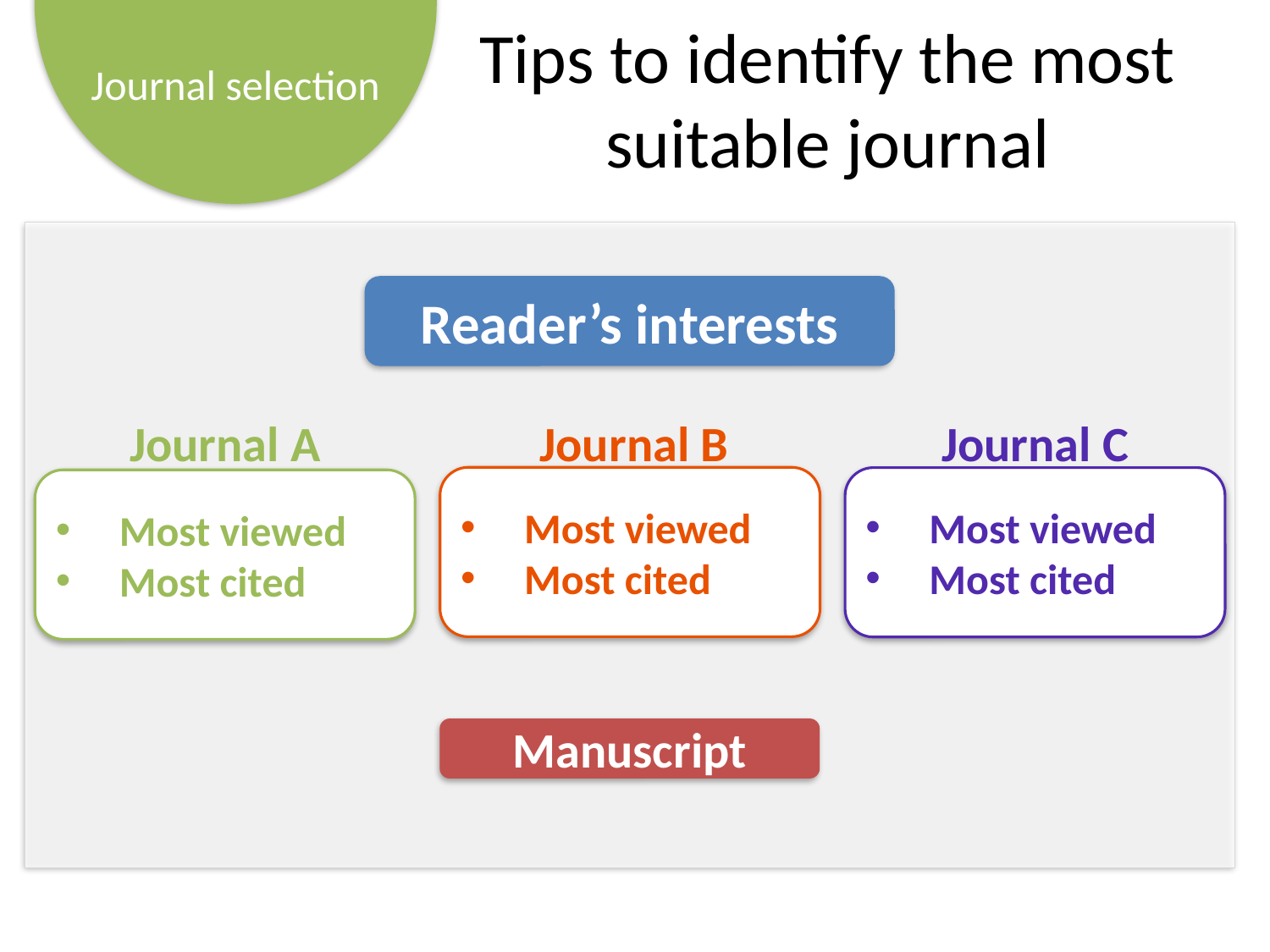

# Tips to identify the most suitable journal
S
Reader’s interests
Journal A
Journal B
Journal C
Most viewed
Most cited
Most viewed
Most cited
Most viewed
Most cited
Manuscript